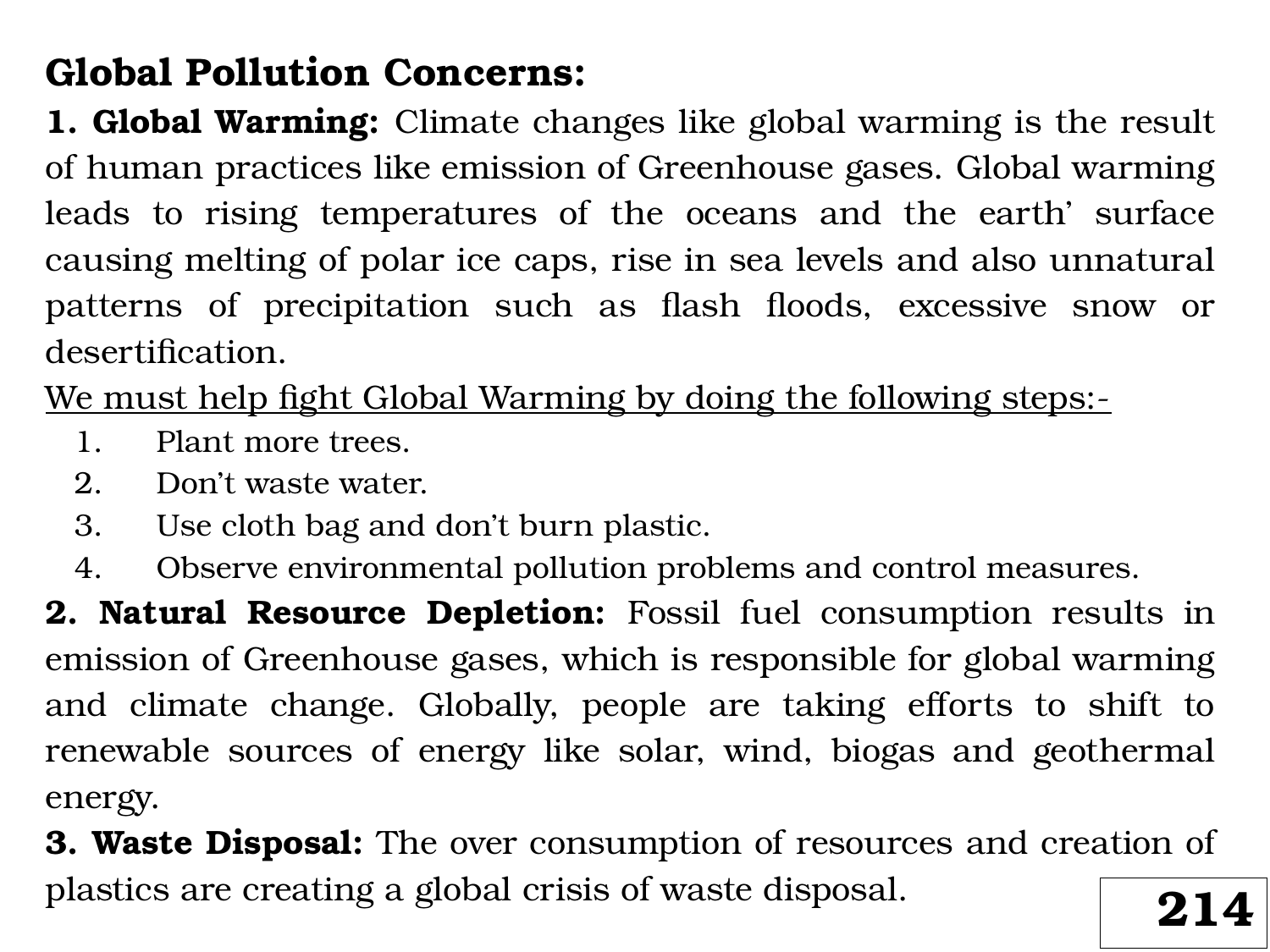

Global Pollution Concerns:
1. Global Warming: Climate changes like global warming is the result of human practices like emission of Greenhouse gases. Global warming leads to rising temperatures of the oceans and the earth’ surface causing melting of polar ice caps, rise in sea levels and also unnatural patterns of precipitation such as flash floods, excessive snow or desertification.
We must help fight Global Warming by doing the following steps:-
Plant more trees.
Don’t waste water.
Use cloth bag and don’t burn plastic.
Observe environmental pollution problems and control measures.
2. Natural Resource Depletion: Fossil fuel consumption results in emission of Greenhouse gases, which is responsible for global warming and climate change. Globally, people are taking efforts to shift to renewable sources of energy like solar, wind, biogas and geothermal energy.
3. Waste Disposal: The over consumption of resources and creation of plastics are creating a global crisis of waste disposal.

214